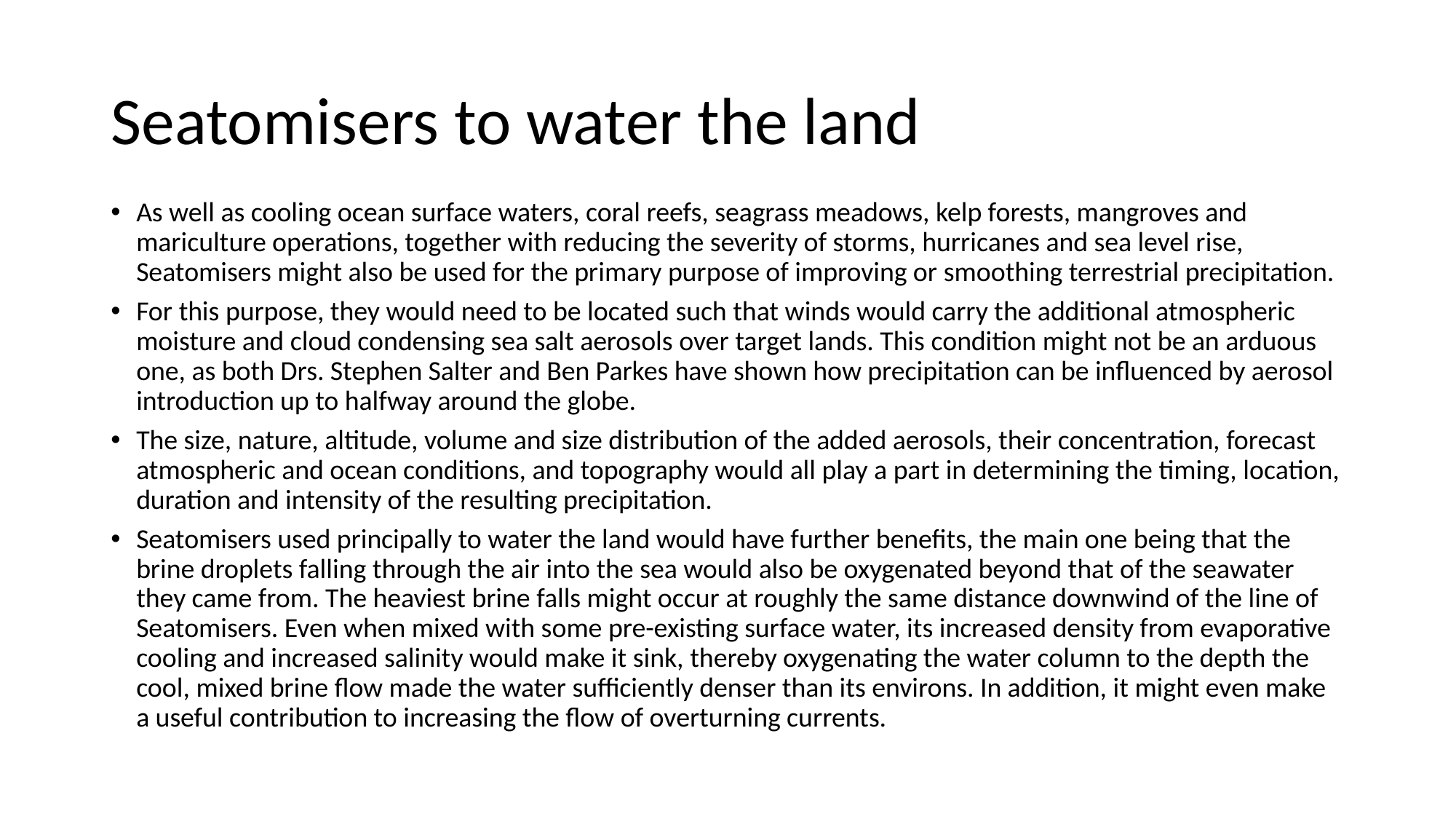

# Seatomisers to water the land
As well as cooling ocean surface waters, coral reefs, seagrass meadows, kelp forests, mangroves and mariculture operations, together with reducing the severity of storms, hurricanes and sea level rise, Seatomisers might also be used for the primary purpose of improving or smoothing terrestrial precipitation.
For this purpose, they would need to be located such that winds would carry the additional atmospheric moisture and cloud condensing sea salt aerosols over target lands. This condition might not be an arduous one, as both Drs. Stephen Salter and Ben Parkes have shown how precipitation can be influenced by aerosol introduction up to halfway around the globe.
The size, nature, altitude, volume and size distribution of the added aerosols, their concentration, forecast atmospheric and ocean conditions, and topography would all play a part in determining the timing, location, duration and intensity of the resulting precipitation.
Seatomisers used principally to water the land would have further benefits, the main one being that the brine droplets falling through the air into the sea would also be oxygenated beyond that of the seawater they came from. The heaviest brine falls might occur at roughly the same distance downwind of the line of Seatomisers. Even when mixed with some pre-existing surface water, its increased density from evaporative cooling and increased salinity would make it sink, thereby oxygenating the water column to the depth the cool, mixed brine flow made the water sufficiently denser than its environs. In addition, it might even make a useful contribution to increasing the flow of overturning currents.